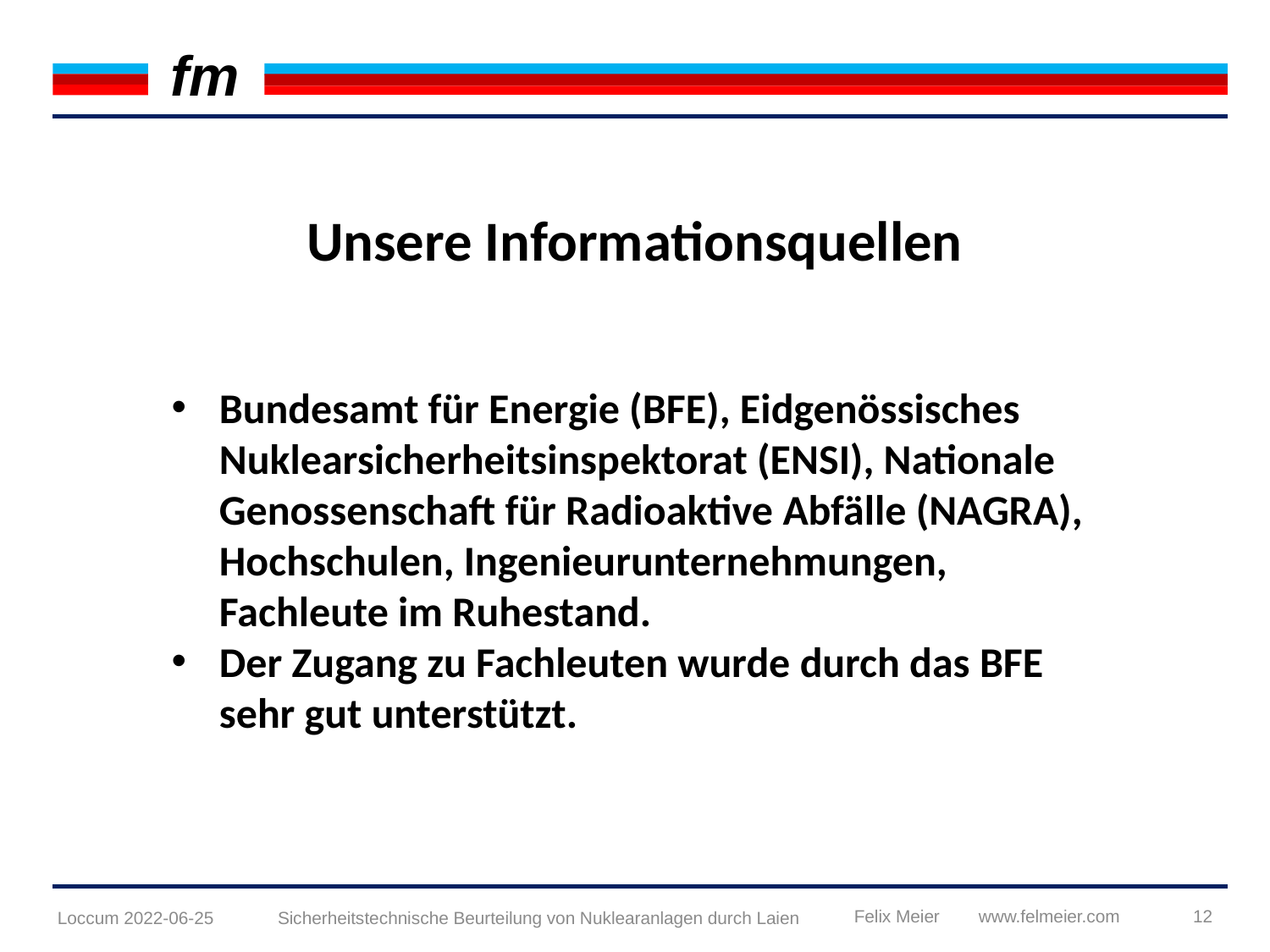

Unsere Informationsquellen
Bundesamt für Energie (BFE), Eidgenössisches Nuklearsicherheitsinspektorat (ENSI), Nationale Genossenschaft für Radioaktive Abfälle (NAGRA), Hochschulen, Ingenieurunternehmungen, Fachleute im Ruhestand.
Der Zugang zu Fachleuten wurde durch das BFE sehr gut unterstützt.

12
Loccum 2022-06-25
Sicherheitstechnische Beurteilung von Nuklearanlagen durch Laien